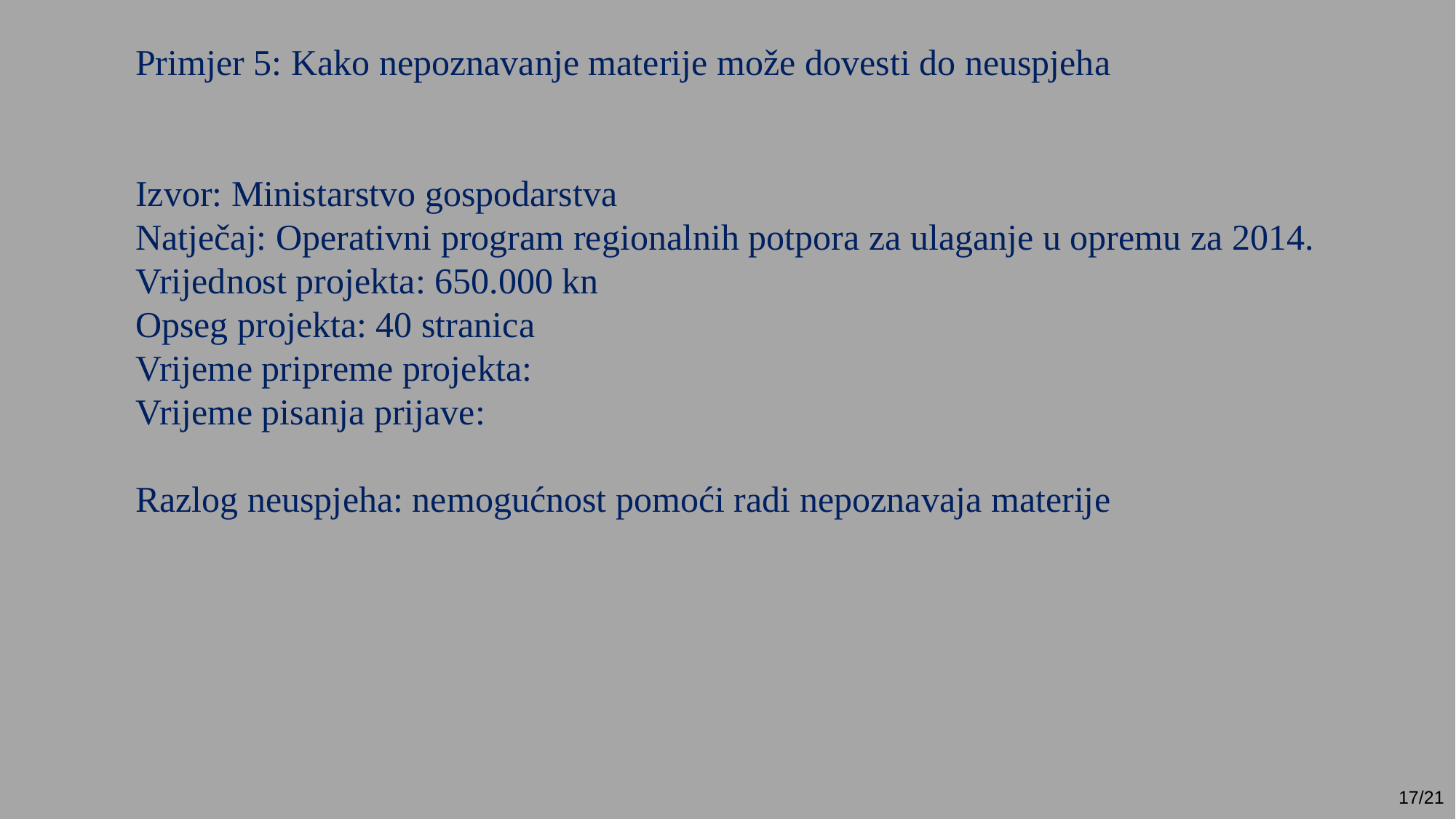

Primjer 5: Kako nepoznavanje materije može dovesti do neuspjeha

Izvor: Ministarstvo gospodarstva
Natječaj: Operativni program regionalnih potpora za ulaganje u opremu za 2014.
Vrijednost projekta: 650.000 kn
Opseg projekta: 40 stranica
Vrijeme pripreme projekta:
Vrijeme pisanja prijave:

Razlog neuspjeha: nemogućnost pomoći radi nepoznavaja materije
17/21